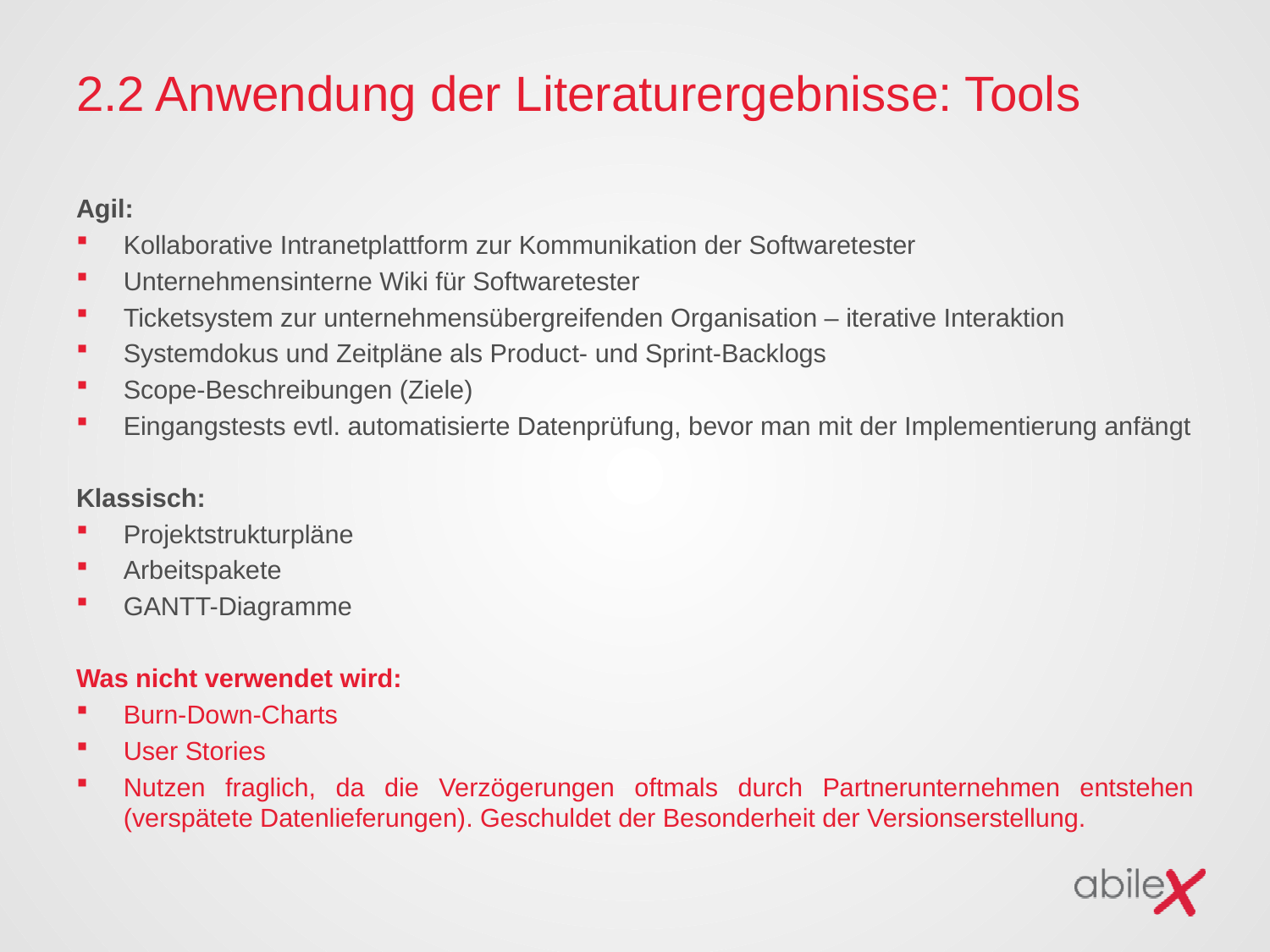

# 2.2 Anwendung der Literaturergebnisse: Tools
Agil:
Kollaborative Intranetplattform zur Kommunikation der Softwaretester
Unternehmensinterne Wiki für Softwaretester
Ticketsystem zur unternehmensübergreifenden Organisation – iterative Interaktion
Systemdokus und Zeitpläne als Product- und Sprint-Backlogs
Scope-Beschreibungen (Ziele)
Eingangstests evtl. automatisierte Datenprüfung, bevor man mit der Implementierung anfängt

Klassisch:
Projektstrukturpläne
Arbeitspakete
GANTT-Diagramme

Was nicht verwendet wird:
Burn-Down-Charts
User Stories
Nutzen fraglich, da die Verzögerungen oftmals durch Partnerunternehmen entstehen (verspätete Datenlieferungen). Geschuldet der Besonderheit der Versionserstellung.